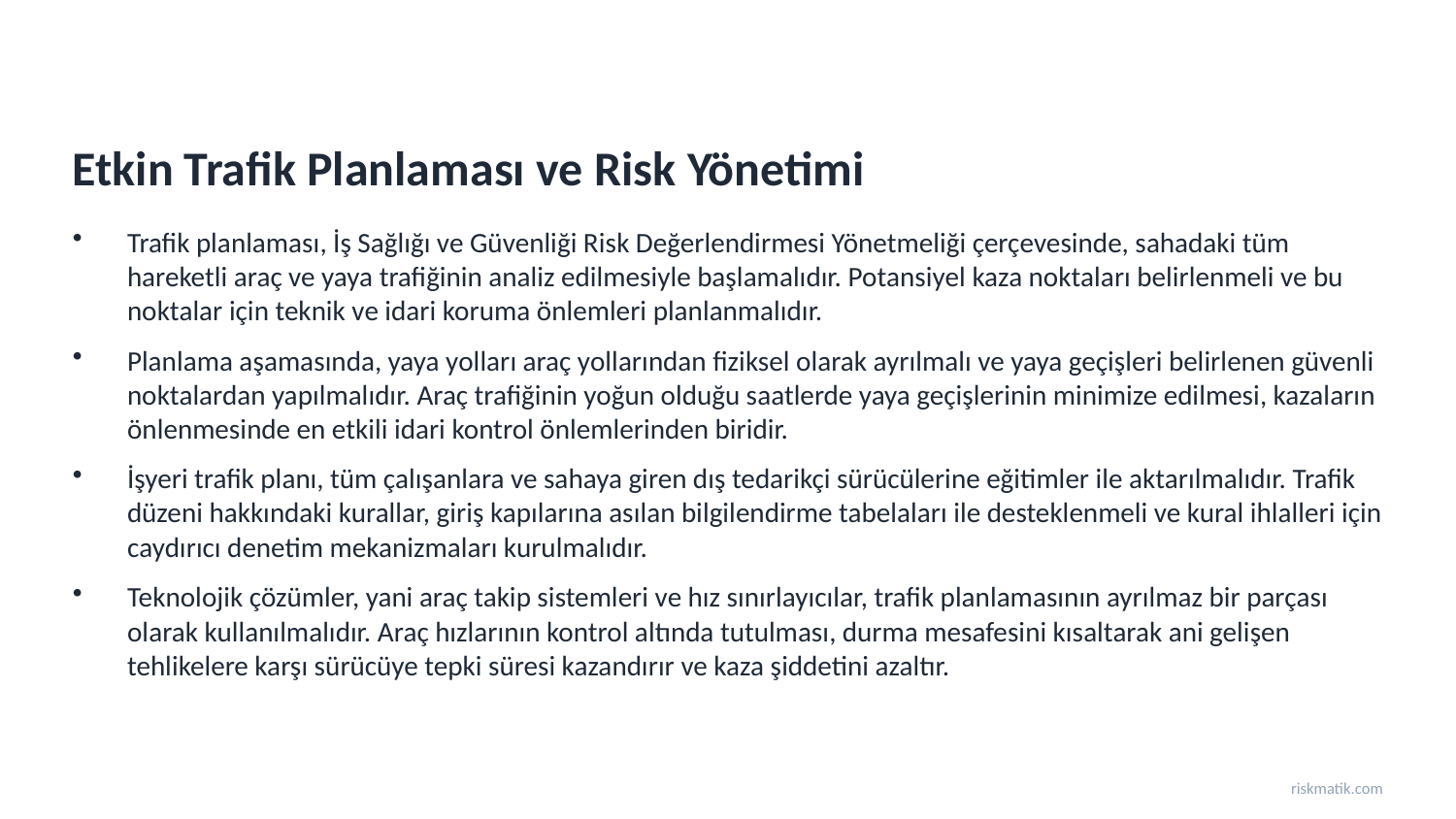

Etkin Trafik Planlaması ve Risk Yönetimi
Trafik planlaması, İş Sağlığı ve Güvenliği Risk Değerlendirmesi Yönetmeliği çerçevesinde, sahadaki tüm hareketli araç ve yaya trafiğinin analiz edilmesiyle başlamalıdır. Potansiyel kaza noktaları belirlenmeli ve bu noktalar için teknik ve idari koruma önlemleri planlanmalıdır.
Planlama aşamasında, yaya yolları araç yollarından fiziksel olarak ayrılmalı ve yaya geçişleri belirlenen güvenli noktalardan yapılmalıdır. Araç trafiğinin yoğun olduğu saatlerde yaya geçişlerinin minimize edilmesi, kazaların önlenmesinde en etkili idari kontrol önlemlerinden biridir.
İşyeri trafik planı, tüm çalışanlara ve sahaya giren dış tedarikçi sürücülerine eğitimler ile aktarılmalıdır. Trafik düzeni hakkındaki kurallar, giriş kapılarına asılan bilgilendirme tabelaları ile desteklenmeli ve kural ihlalleri için caydırıcı denetim mekanizmaları kurulmalıdır.
Teknolojik çözümler, yani araç takip sistemleri ve hız sınırlayıcılar, trafik planlamasının ayrılmaz bir parçası olarak kullanılmalıdır. Araç hızlarının kontrol altında tutulması, durma mesafesini kısaltarak ani gelişen tehlikelere karşı sürücüye tepki süresi kazandırır ve kaza şiddetini azaltır.
riskmatik.com